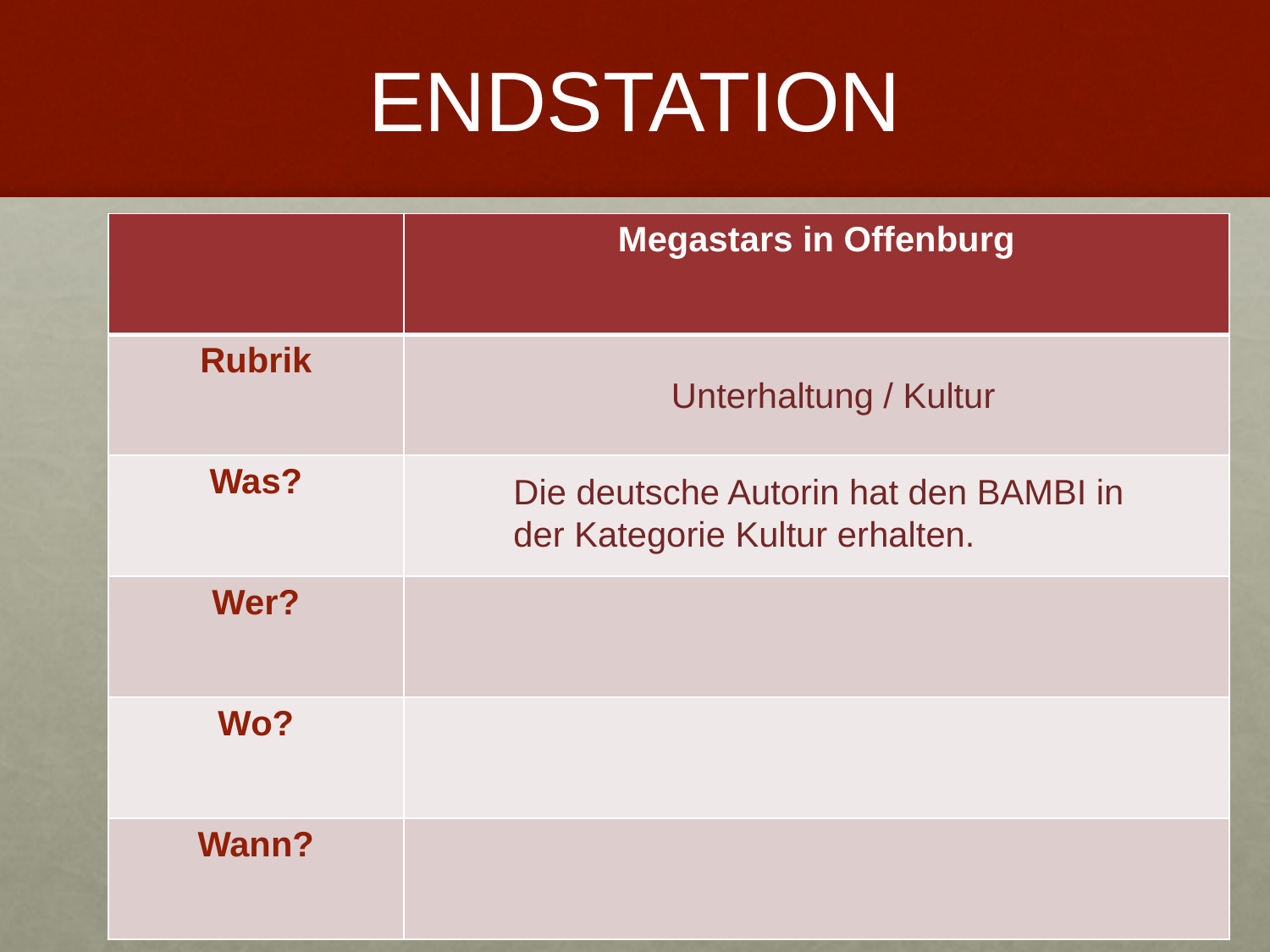

# ENDSTATION
|  | Megastars in Offenburg |
| --- | --- |
| Rubrik |  |
| Was? |  |
| Wer? |  |
| Wo? |  |
| Wann? |  |
Unterhaltung / Kultur
Die deutsche Autorin hat den BAMBI in der Kategorie Kultur erhalten.